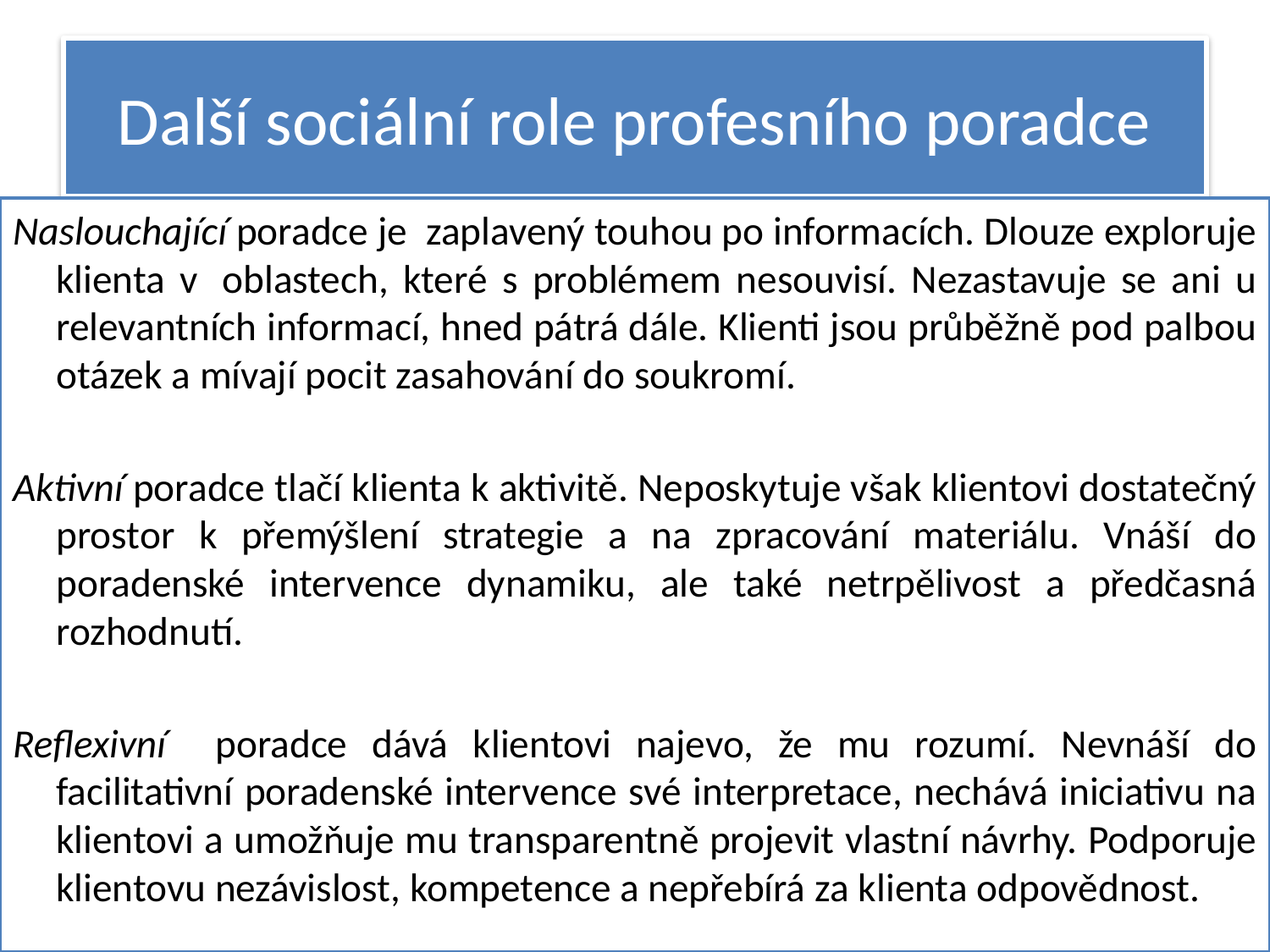

# Další sociální role profesního poradce
Naslouchající poradce je  zaplavený touhou po informacích. Dlouze exploruje klienta v  oblastech, které s problémem nesouvisí. Nezastavuje se ani u relevantních informací, hned pátrá dále. Klienti jsou průběžně pod palbou otázek a mívají pocit zasahování do soukromí.

Aktivní poradce tlačí klienta k aktivitě. Neposkytuje však klientovi dostatečný prostor k přemýšlení strategie a na zpracování materiálu. Vnáší do poradenské intervence dynamiku, ale také netrpělivost a předčasná rozhodnutí.

Reflexivní  poradce dává klientovi najevo, že mu rozumí. Nevnáší do facilitativní poradenské intervence své interpretace, nechává iniciativu na klientovi a umožňuje mu transparentně projevit vlastní návrhy. Podporuje klientovu nezávislost, kompetence a nepřebírá za klienta odpovědnost.